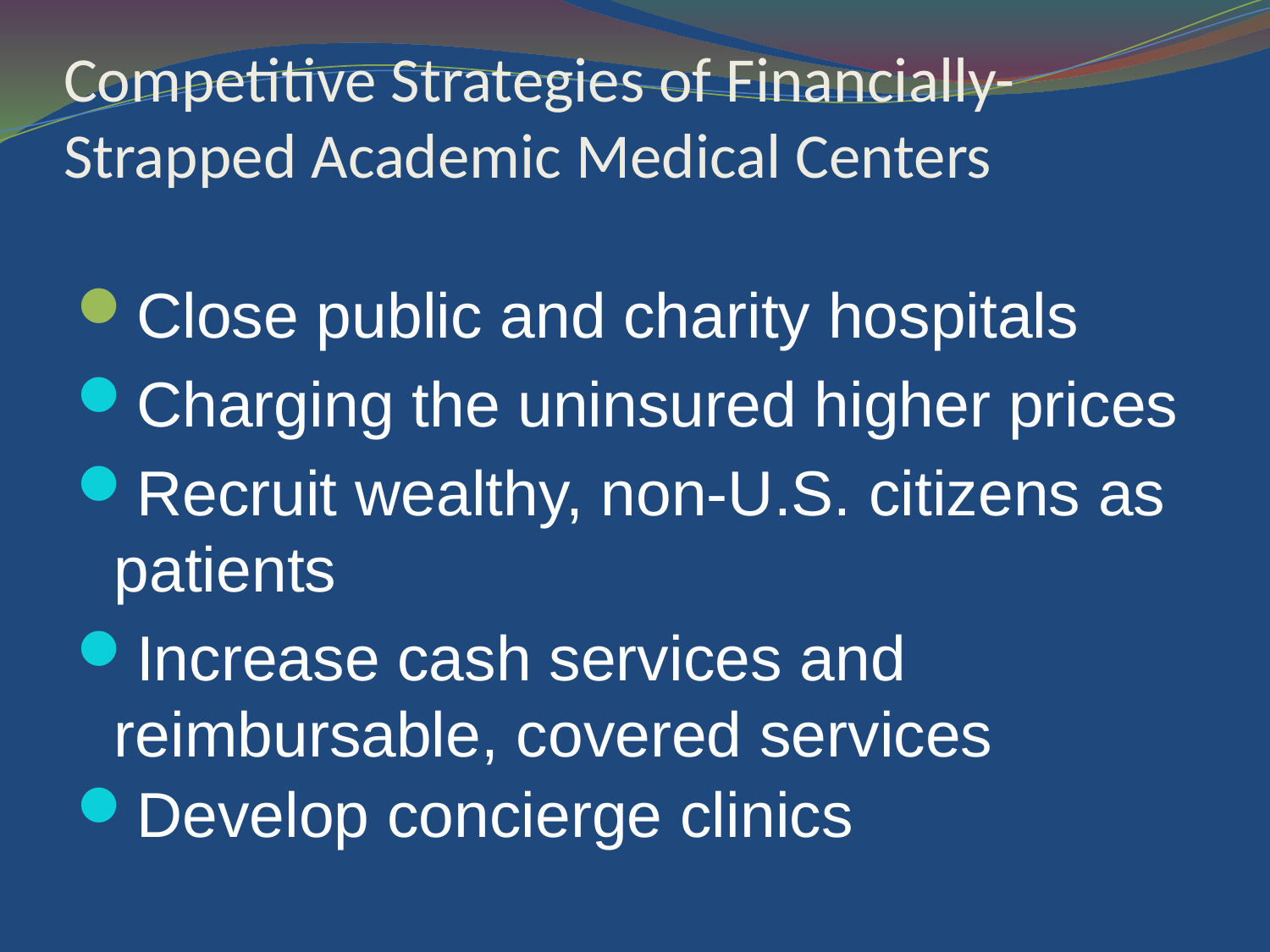

Close public and charity hospitals
Charging the uninsured higher prices
Recruit wealthy, non-U.S. citizens as patients
Increase cash services and reimbursable, covered services
Develop concierge clinics

Competitive Strategies of Financially-Strapped Academic Medical Centers